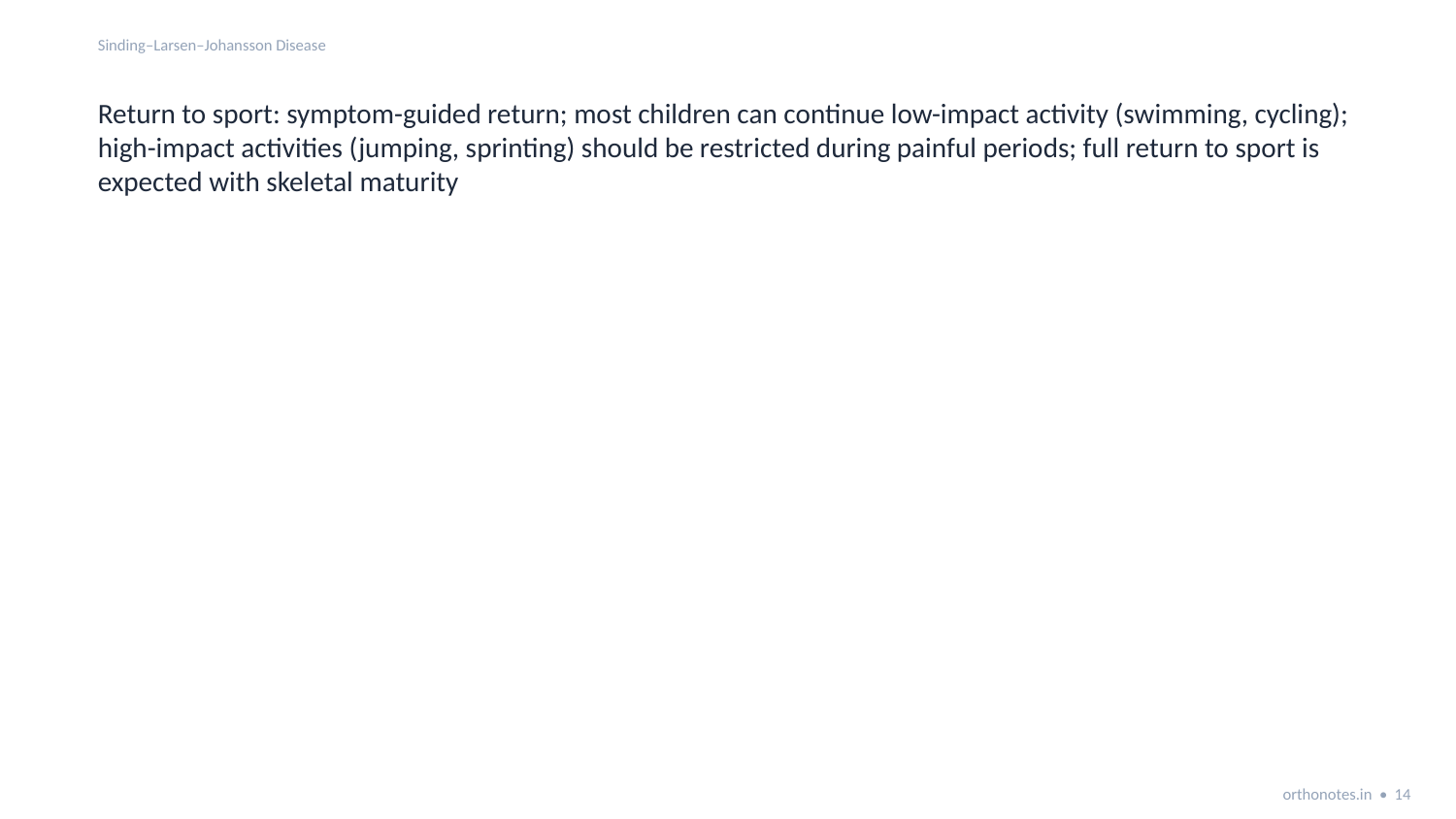

Sinding–Larsen–Johansson Disease
Return to sport: symptom-guided return; most children can continue low-impact activity (swimming, cycling); high-impact activities (jumping, sprinting) should be restricted during painful periods; full return to sport is expected with skeletal maturity
orthonotes.in  •  14